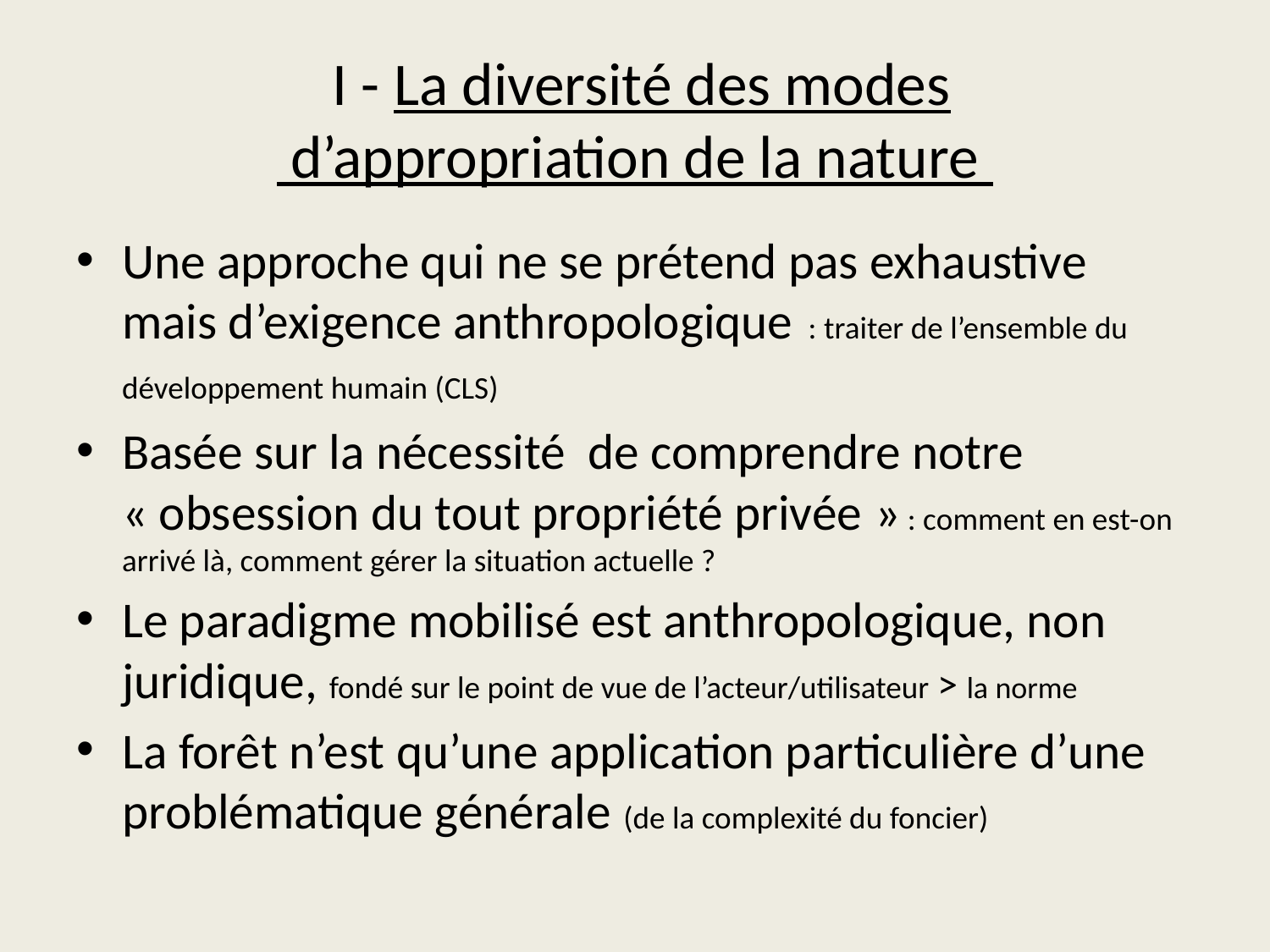

# I - La diversité des modes d’appropriation de la nature
Une approche qui ne se prétend pas exhaustive mais d’exigence anthropologique  : traiter de l’ensemble du développement humain (CLS)
Basée sur la nécessité  de comprendre notre « obsession du tout propriété privée » : comment en est-on arrivé là, comment gérer la situation actuelle ?
Le paradigme mobilisé est anthropologique, non juridique, fondé sur le point de vue de l’acteur/utilisateur > la norme
La forêt n’est qu’une application particulière d’une problématique générale (de la complexité du foncier)